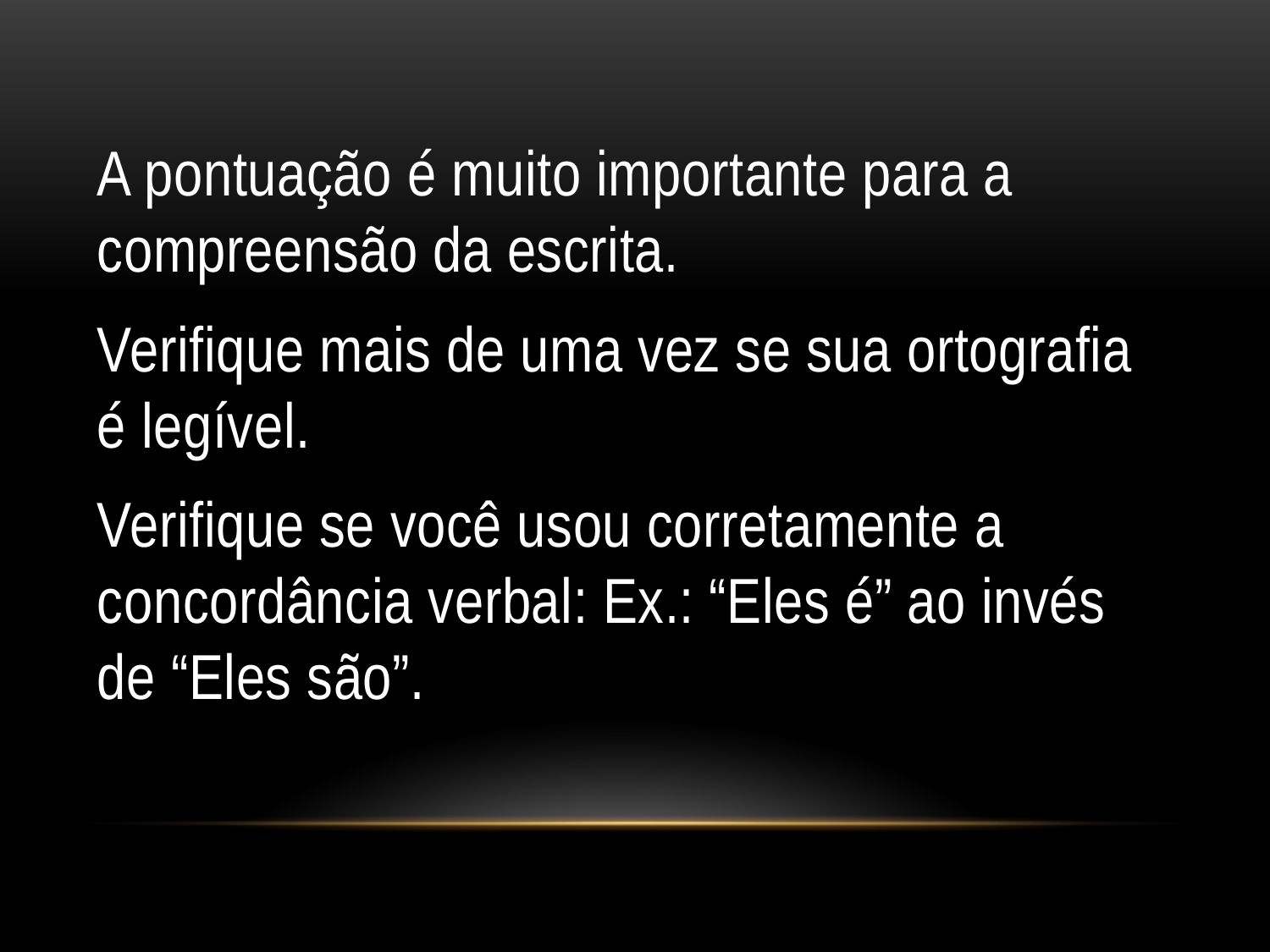

#
A pontuação é muito importante para a compreensão da escrita.
Verifique mais de uma vez se sua ortografia é legível.
Verifique se você usou corretamente a concordância verbal: Ex.: “Eles é” ao invés de “Eles são”.